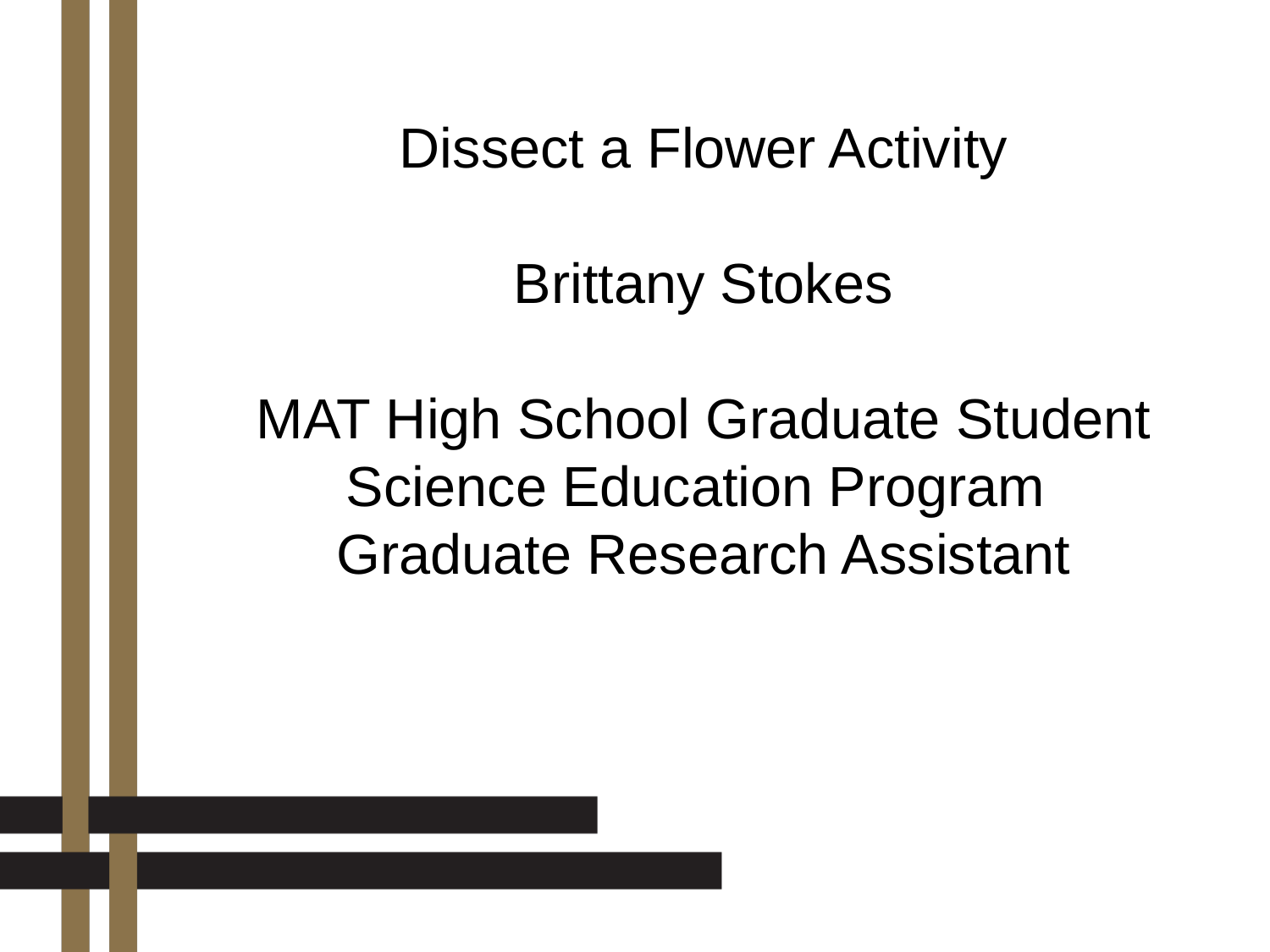

Dissect a Flower Activity

Brittany Stokes

MAT High School Graduate Student
Science Education Program
Graduate Research Assistant